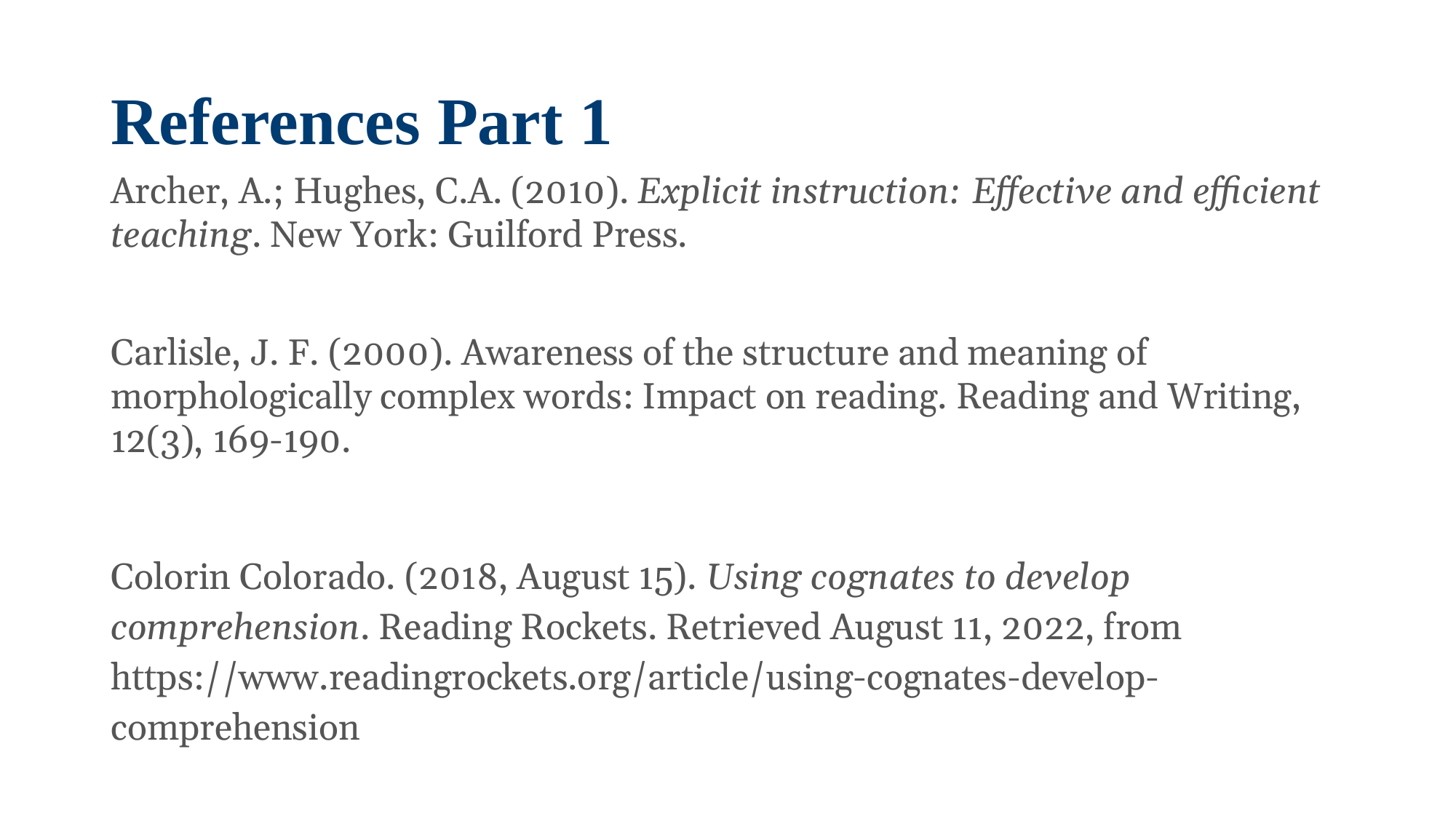

# References Part 1
Archer, A.; Hughes, C.A. (2010). Explicit instruction: Effective and efficient teaching. New York: Guilford Press.

Carlisle, J. F. (2000). Awareness of the structure and meaning of morphologically complex words: Impact on reading. Reading and Writing, 12(3), 169-190.

Colorin Colorado. (2018, August 15). Using cognates to develop comprehension. Reading Rockets. Retrieved August 11, 2022, from https://www.readingrockets.org/article/using-cognates-develop-comprehension